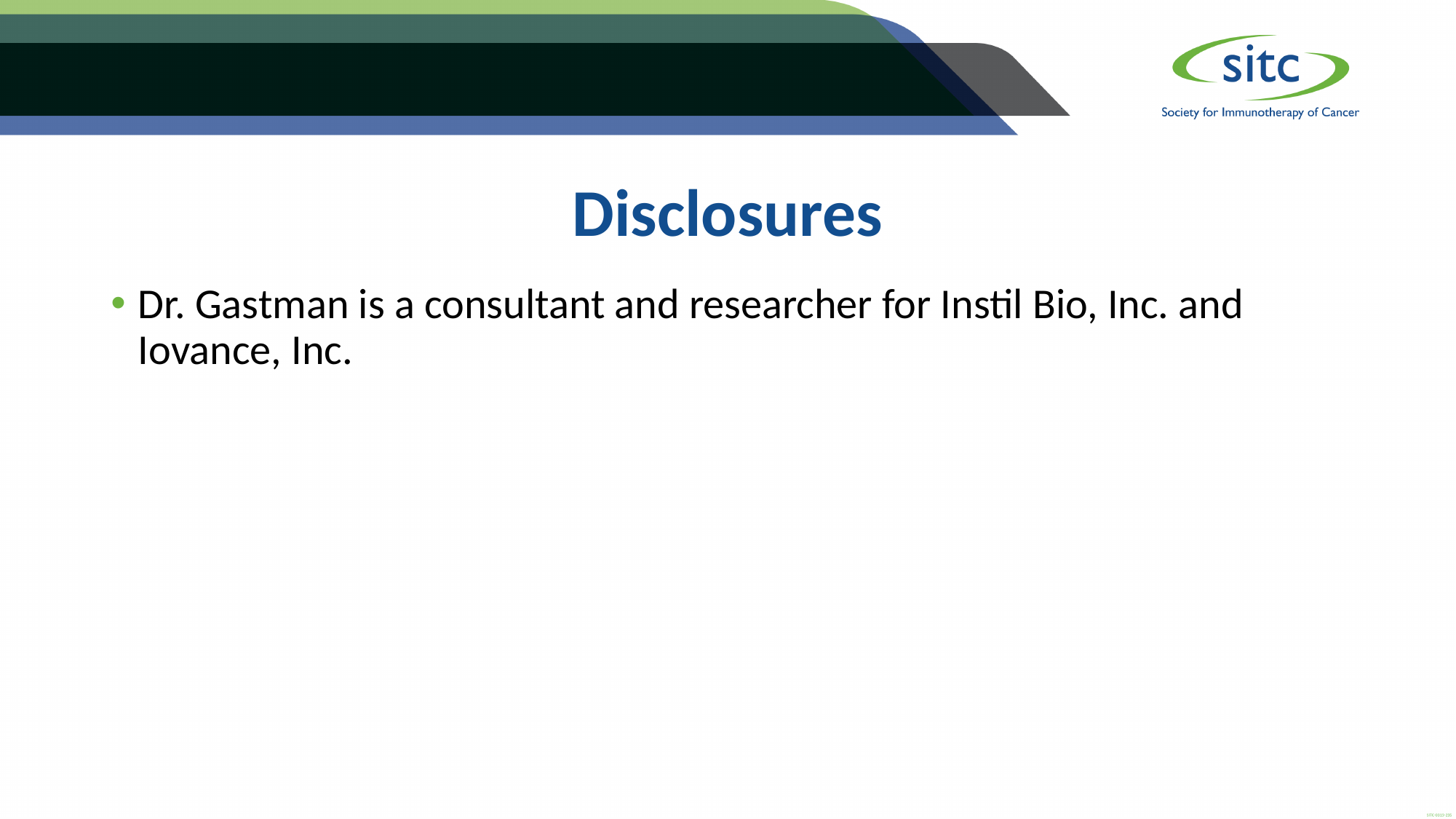

# Disclosures
Dr. Gastman is a consultant and researcher for Instil Bio, Inc. and Iovance, Inc.